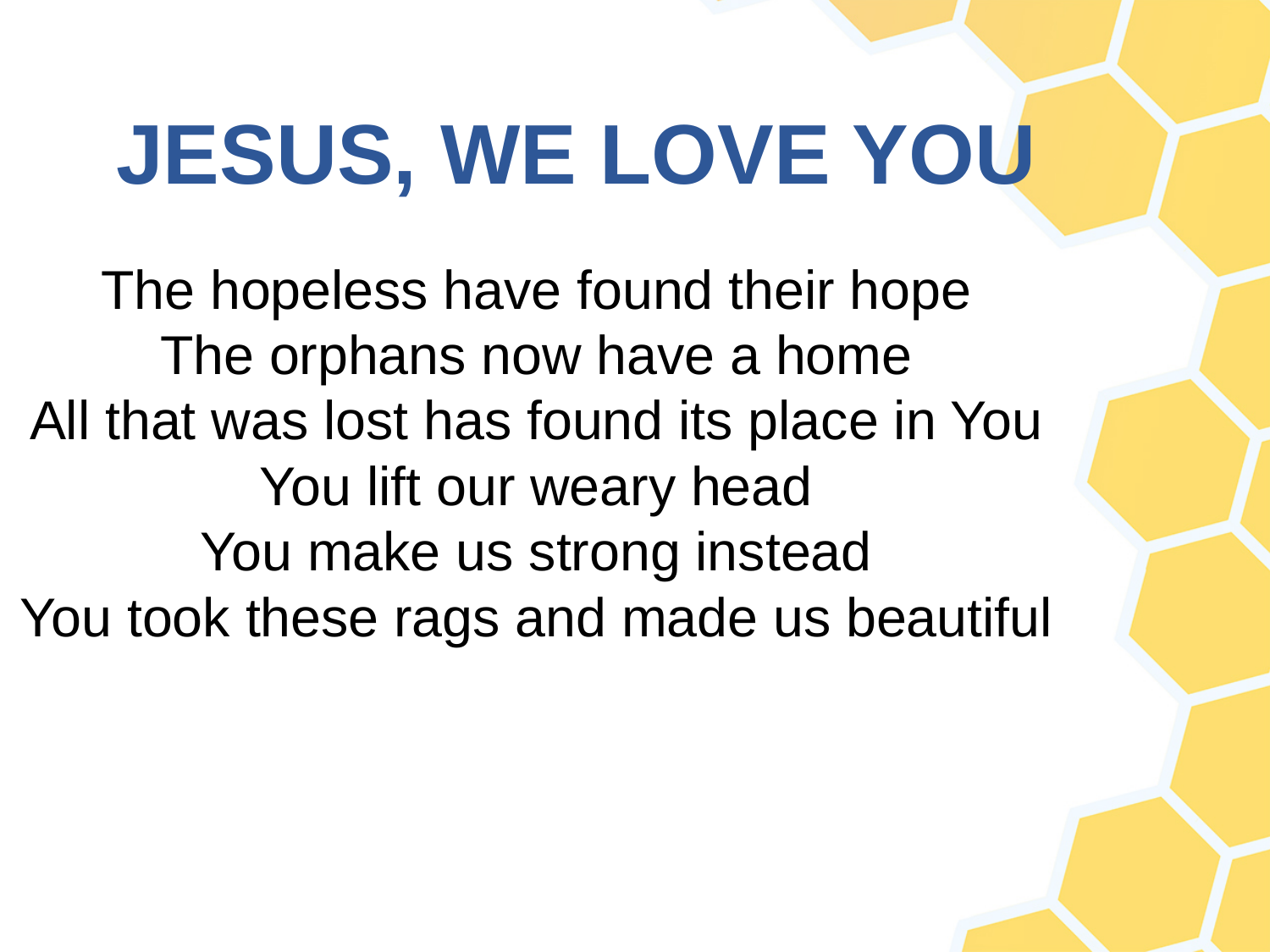

# JESUS, WE LOVE YOU
The hopeless have found their hope
The orphans now have a home
All that was lost has found its place in You
You lift our weary head
You make us strong instead
You took these rags and made us beautiful